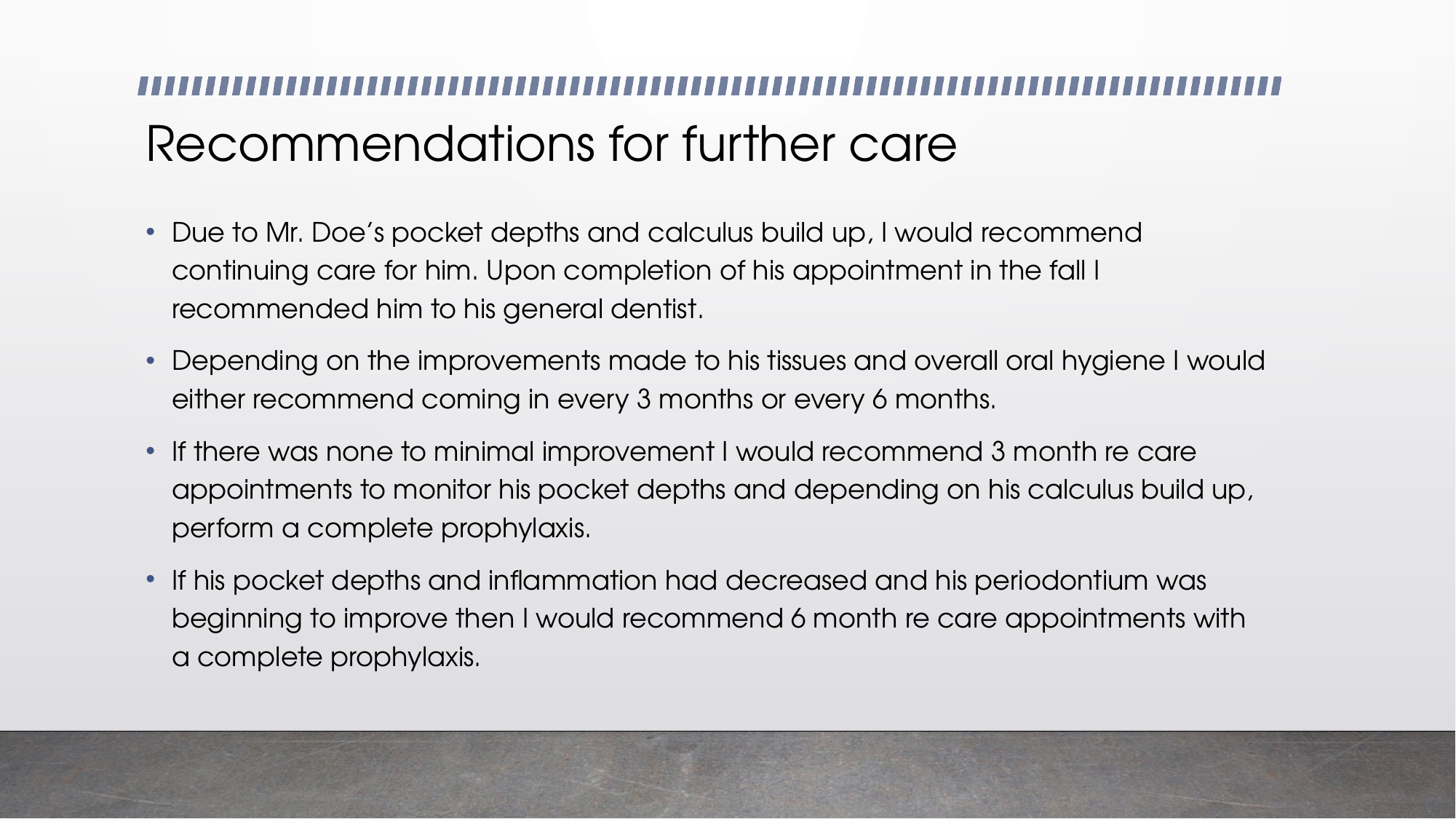

# Recommendations for further care
Due to Mr. Doe’s pocket depths and calculus build up, I would recommend continuing care for him. Upon completion of his appointment in the fall I recommended him to his general dentist.
Depending on the improvements made to his tissues and overall oral hygiene I would either recommend coming in every 3 months or every 6 months.
If there was none to minimal improvement I would recommend 3 month re care appointments to monitor his pocket depths and depending on his calculus build up, perform a complete prophylaxis.
If his pocket depths and inflammation had decreased and his periodontium was beginning to improve then I would recommend 6 month re care appointments with a complete prophylaxis.